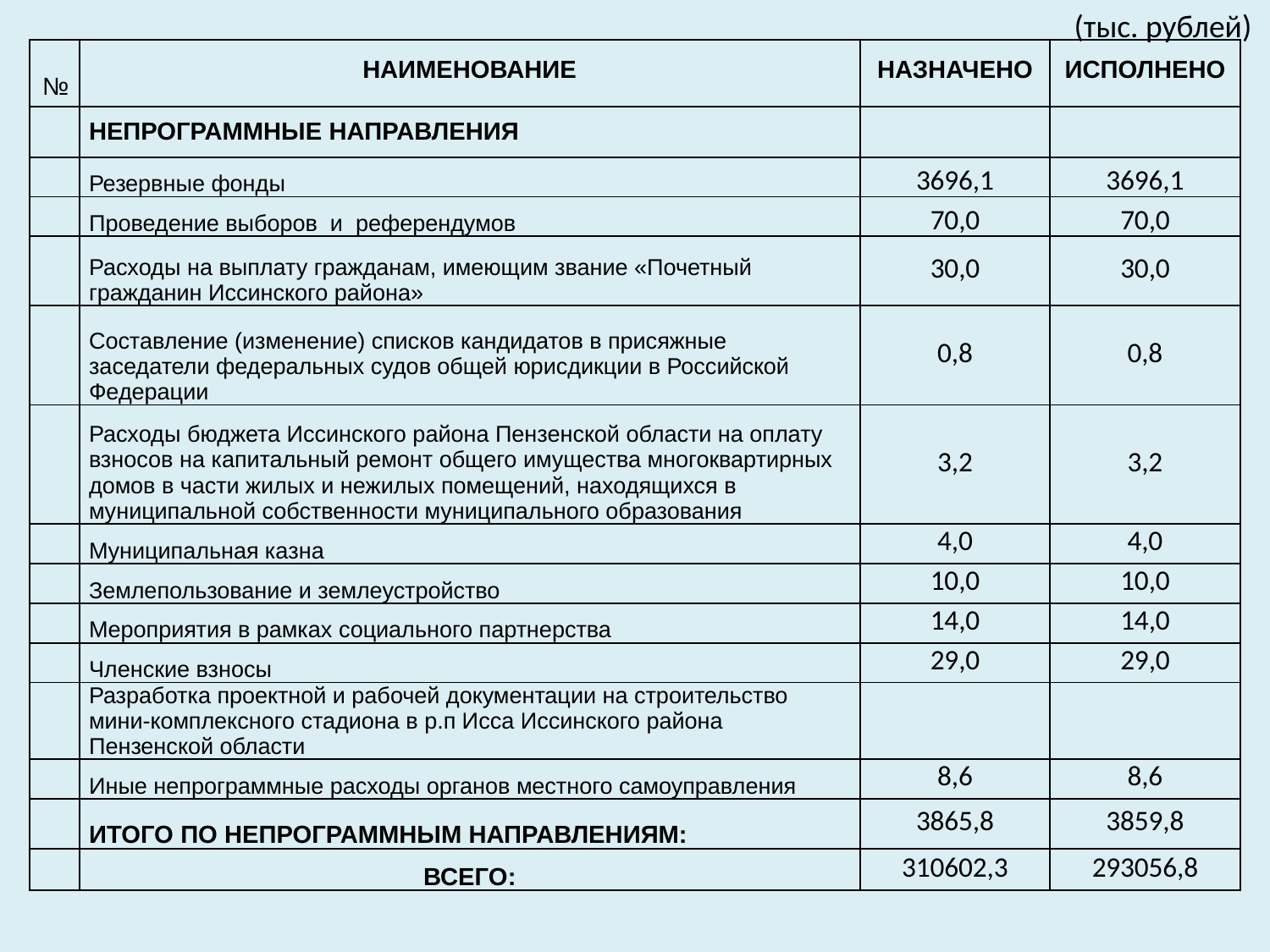

(тыс. рублей)
| № | НАИМЕНОВАНИЕ | НАЗНАЧЕНО | ИСПОЛНЕНО |
| --- | --- | --- | --- |
|  | НЕПРОГРАММНЫЕ НАПРАВЛЕНИЯ |  |  |
|  | Резервные фонды | 3696,1 | 3696,1 |
|  | Проведение выборов и референдумов | 70,0 | 70,0 |
|  | Расходы на выплату гражданам, имеющим звание «Почетный гражданин Иссинского района» | 30,0 | 30,0 |
|  | Составление (изменение) списков кандидатов в присяжные заседатели федеральных судов общей юрисдикции в Российской Федерации | 0,8 | 0,8 |
|  | Расходы бюджета Иссинского района Пензенской области на оплату взносов на капитальный ремонт общего имущества многоквартирных домов в части жилых и нежилых помещений, находящихся в муниципальной собственности муниципального образования | 3,2 | 3,2 |
|  | Муниципальная казна | 4,0 | 4,0 |
|  | Землепользование и землеустройство | 10,0 | 10,0 |
|  | Мероприятия в рамках социального партнерства | 14,0 | 14,0 |
|  | Членские взносы | 29,0 | 29,0 |
|  | Разработка проектной и рабочей документации на строительство мини-комплексного стадиона в р.п Исса Иссинского района Пензенской области |  |  |
|  | Иные непрограммные расходы органов местного самоуправления | 8,6 | 8,6 |
|  | ИТОГО ПО НЕПРОГРАММНЫМ НАПРАВЛЕНИЯМ: | 3865,8 | 3859,8 |
|  | ВСЕГО: | 310602,3 | 293056,8 |